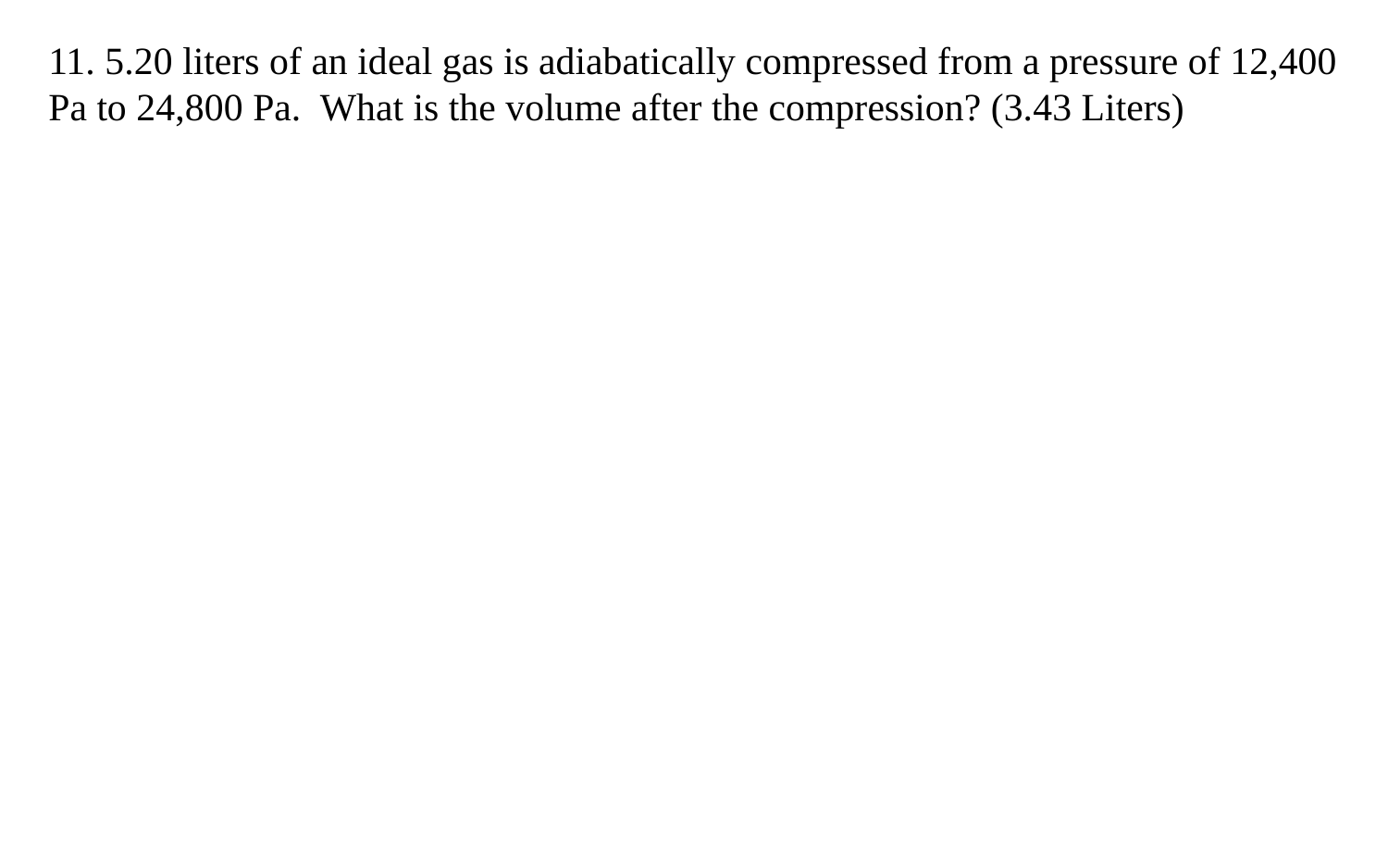

11. 5.20 liters of an ideal gas is adiabatically compressed from a pressure of 12,400 Pa to 24,800 Pa.  What is the volume after the compression? (3.43 Liters)